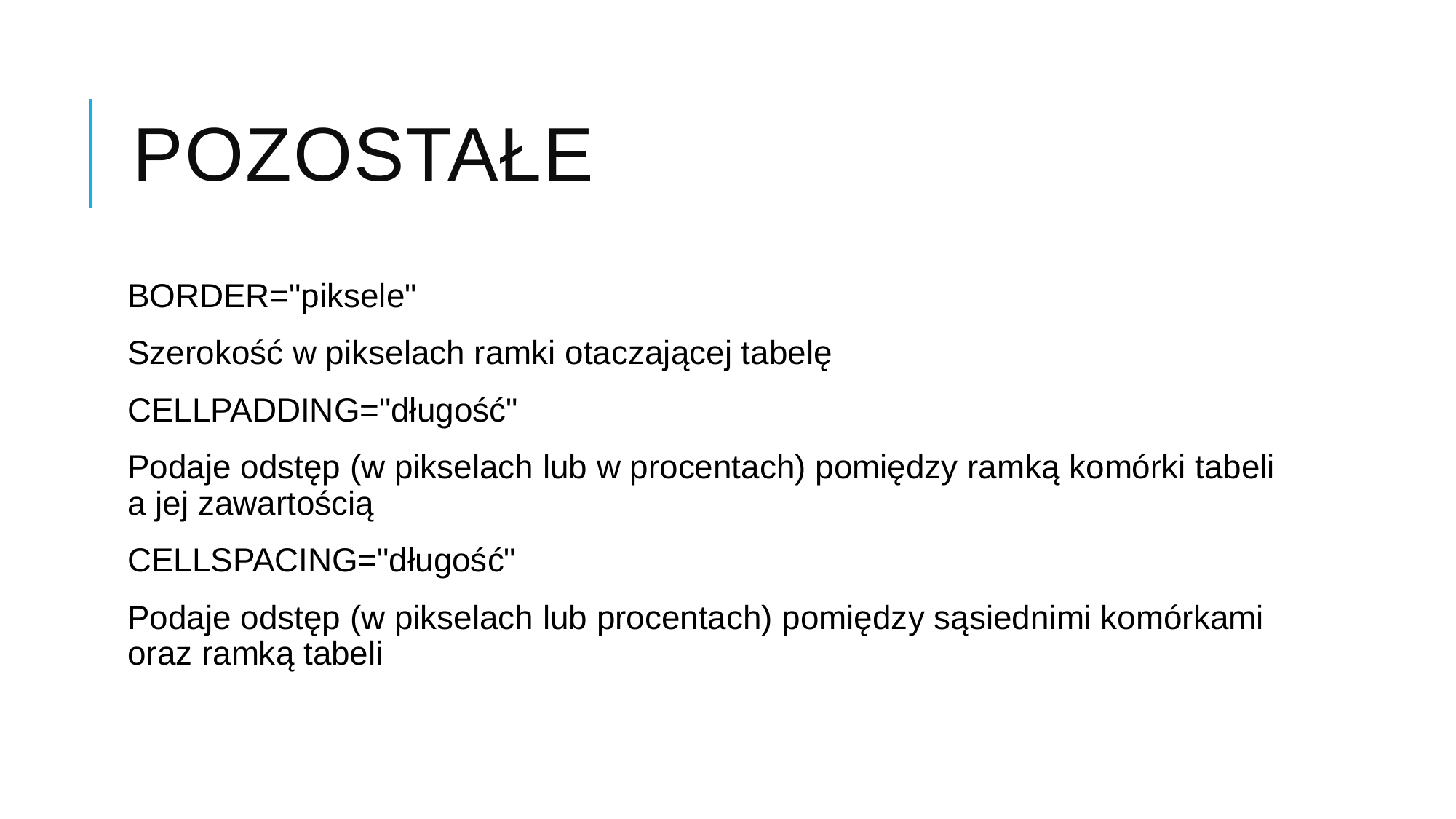

# Pozostałe
BORDER="piksele"
Szerokość w pikselach ramki otaczającej tabelę
CELLPADDING="długość"
Podaje odstęp (w pikselach lub w procentach) pomiędzy ramką komórki tabeli a jej zawartością
CELLSPACING="długość"
Podaje odstęp (w pikselach lub procentach) pomiędzy sąsiednimi komórkami oraz ramką tabeli